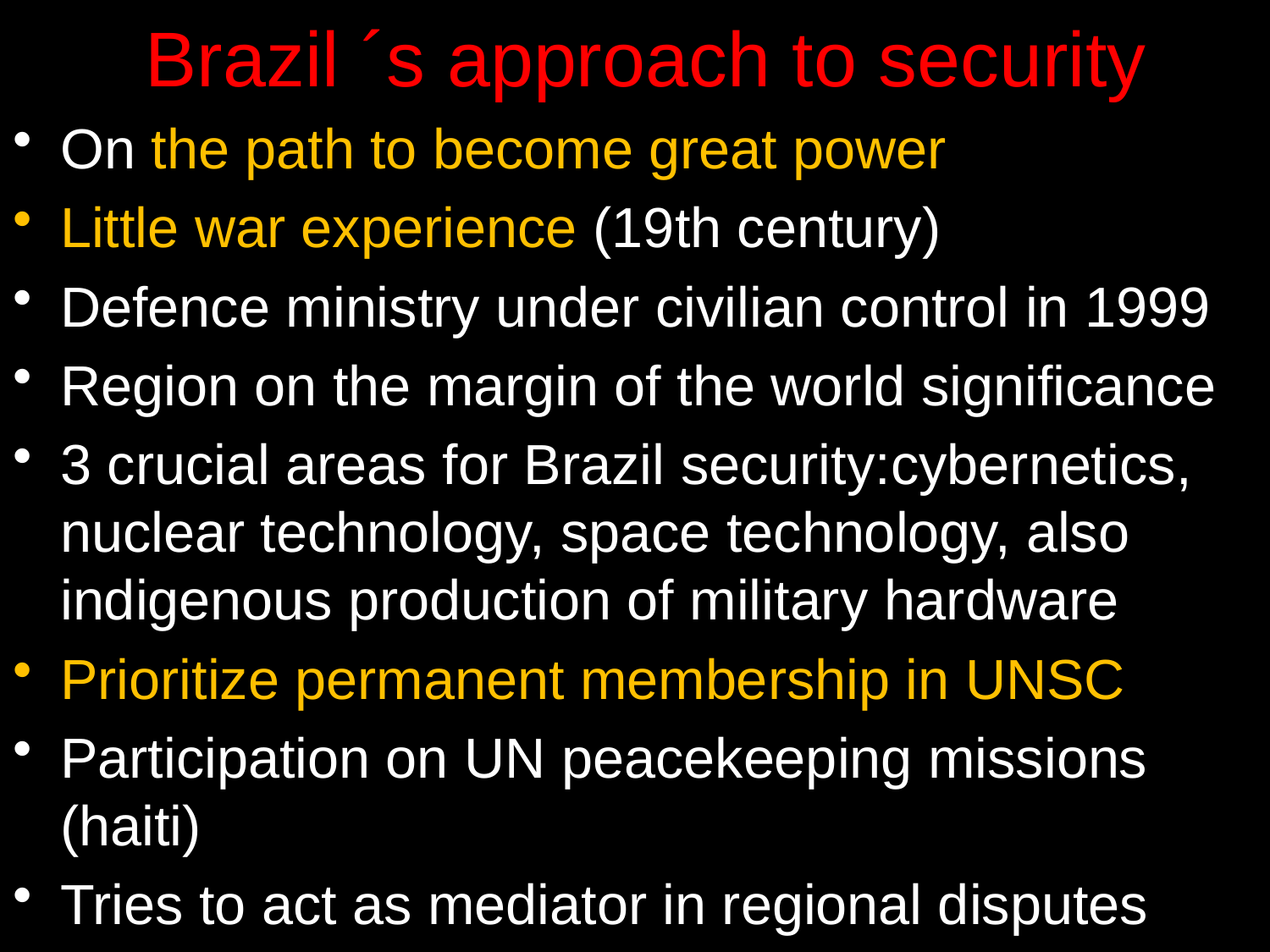

# Brazil ´s approach to security
On the path to become great power
Little war experience (19th century)
Defence ministry under civilian control in 1999
Region on the margin of the world significance
3 crucial areas for Brazil security:cybernetics, nuclear technology, space technology, also indigenous production of military hardware
Prioritize permanent membership in UNSC
Participation on UN peacekeeping missions (haiti)
Tries to act as mediator in regional disputes